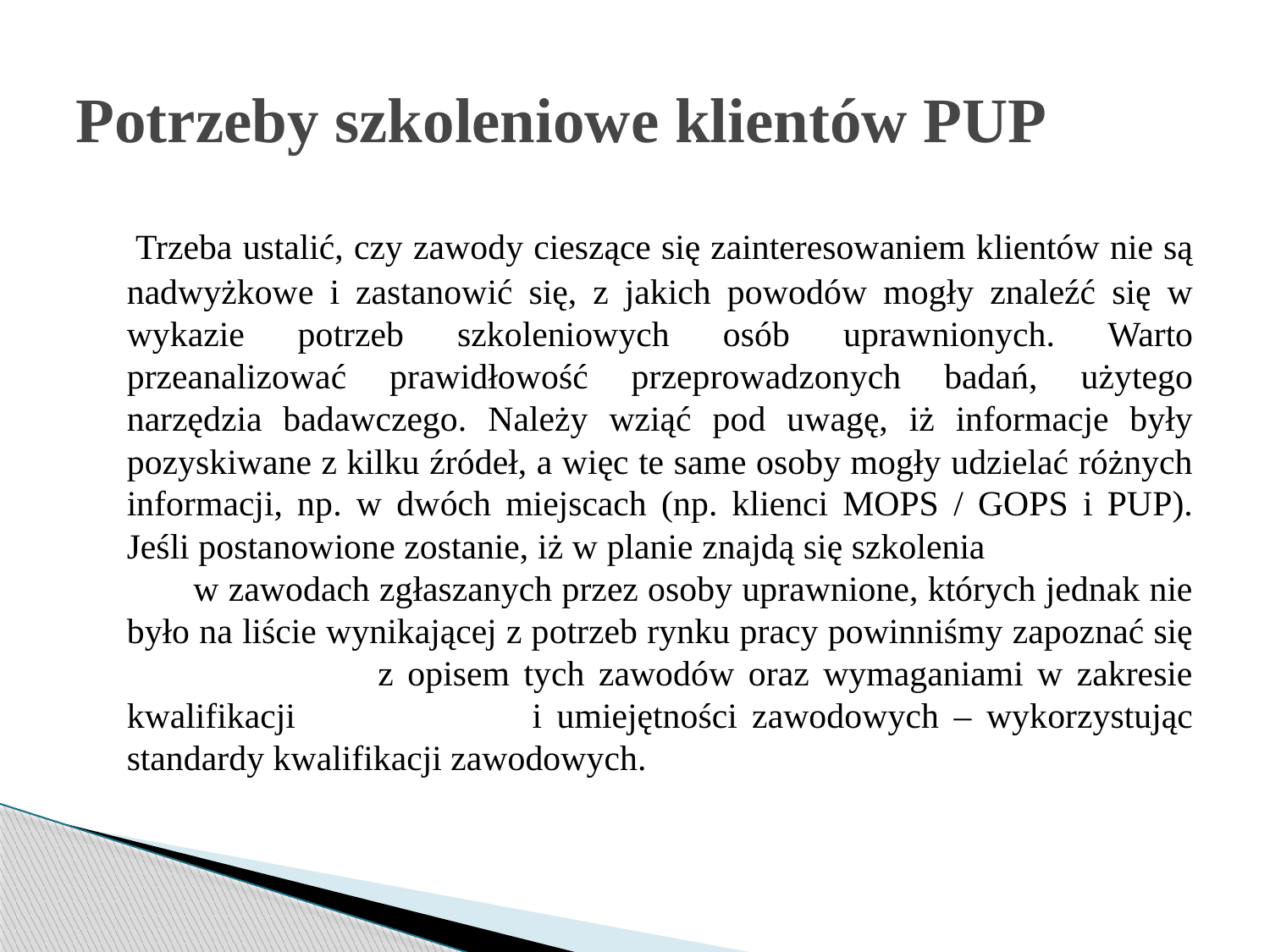

# Potrzeby szkoleniowe klientów PUP
   Trzeba ustalić, czy zawody cieszące się zainteresowaniem klientów nie są nadwyżkowe i zastanowić się, z jakich powodów mogły znaleźć się w wykazie potrzeb szkoleniowych osób uprawnionych. Warto przeanalizować prawidłowość przeprowadzonych badań, użytego narzędzia badawczego. Należy wziąć pod uwagę, iż informacje były pozyskiwane z kilku źródeł, a więc te same osoby mogły udzielać różnych informacji, np. w dwóch miejscach (np. klienci MOPS / GOPS i PUP). Jeśli postanowione zostanie, iż w planie znajdą się szkolenia                               w zawodach zgłaszanych przez osoby uprawnione, których jednak nie było na liście wynikającej z potrzeb rynku pracy powinniśmy zapoznać się                   z opisem tych zawodów oraz wymaganiami w zakresie kwalifikacji                i umiejętności zawodowych – wykorzystując standardy kwalifikacji zawodowych.